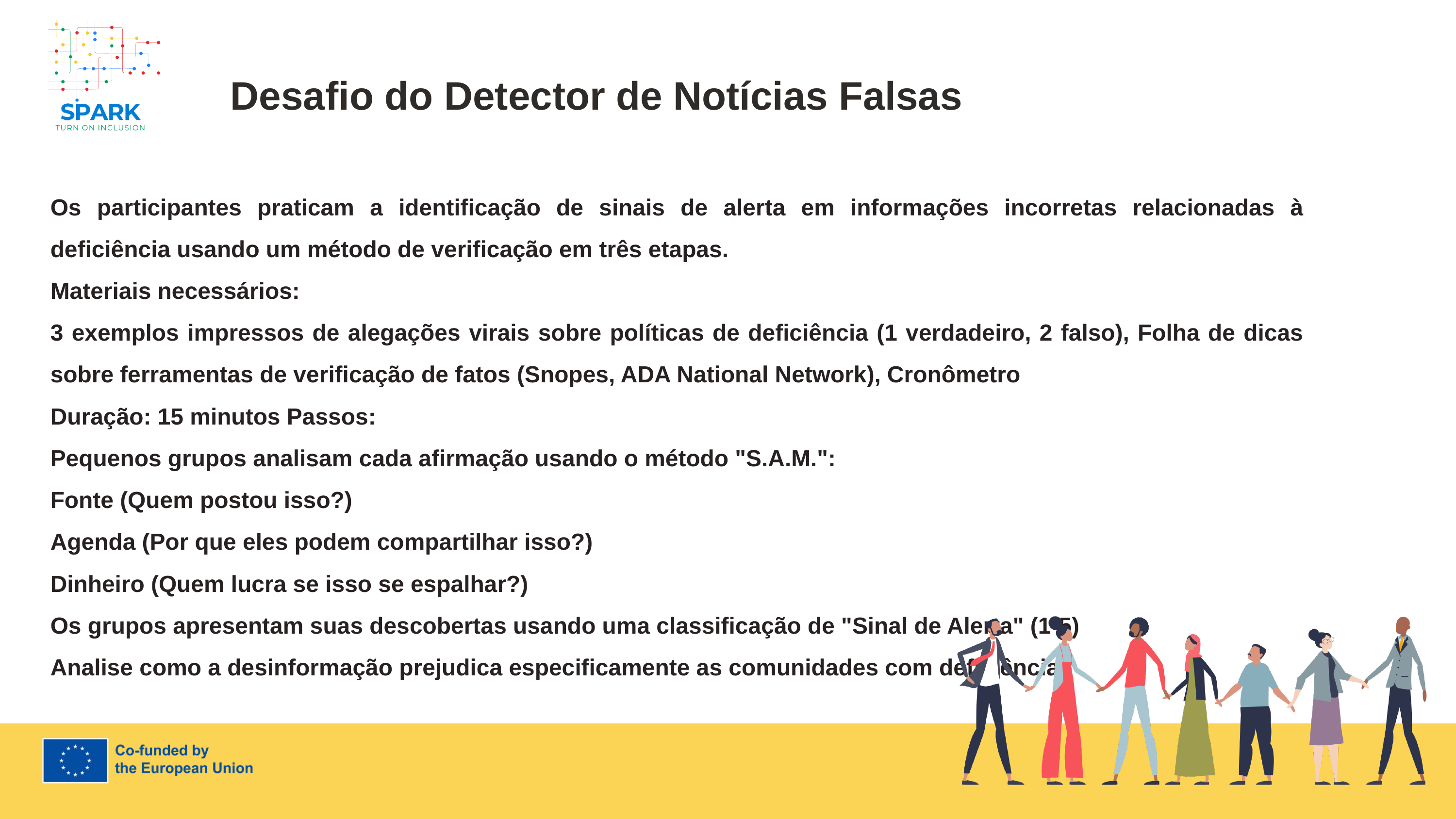

7

Desafio do Detector de Notícias Falsas

Os participantes praticam a identificação de sinais de alerta em informações incorretas relacionadas à deficiência usando um método de verificação em três etapas.
Materiais necessários:
3 exemplos impressos de alegações virais sobre políticas de deficiência (1 verdadeiro, 2 falso), Folha de dicas sobre ferramentas de verificação de fatos (Snopes, ADA National Network), Cronômetro
Duração: 15 minutos Passos:
Pequenos grupos analisam cada afirmação usando o método "S.A.M.":
Fonte (Quem postou isso?)
Agenda (Por que eles podem compartilhar isso?)
Dinheiro (Quem lucra se isso se espalhar?)
Os grupos apresentam suas descobertas usando uma classificação de "Sinal de Alerta" (1-5)
Analise como a desinformação prejudica especificamente as comunidades com deficiência